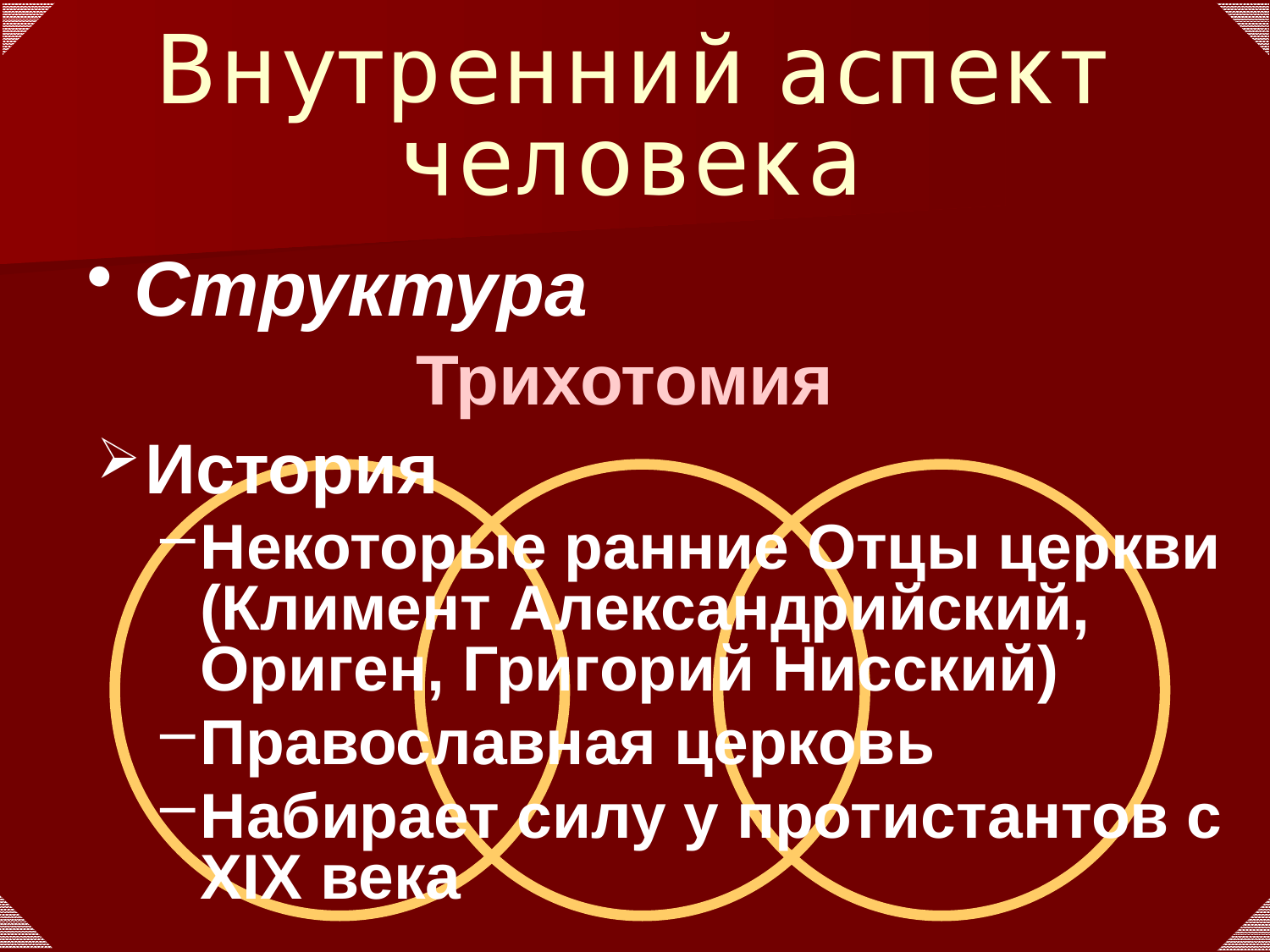

# Внутренний аспект человека
Структура
Трихотомия
История
Некоторые ранние Отцы церкви (Климент Александрийский, Ориген, Григорий Нисский)
Православная церковь
Набирает силу у протистантов с XIX века